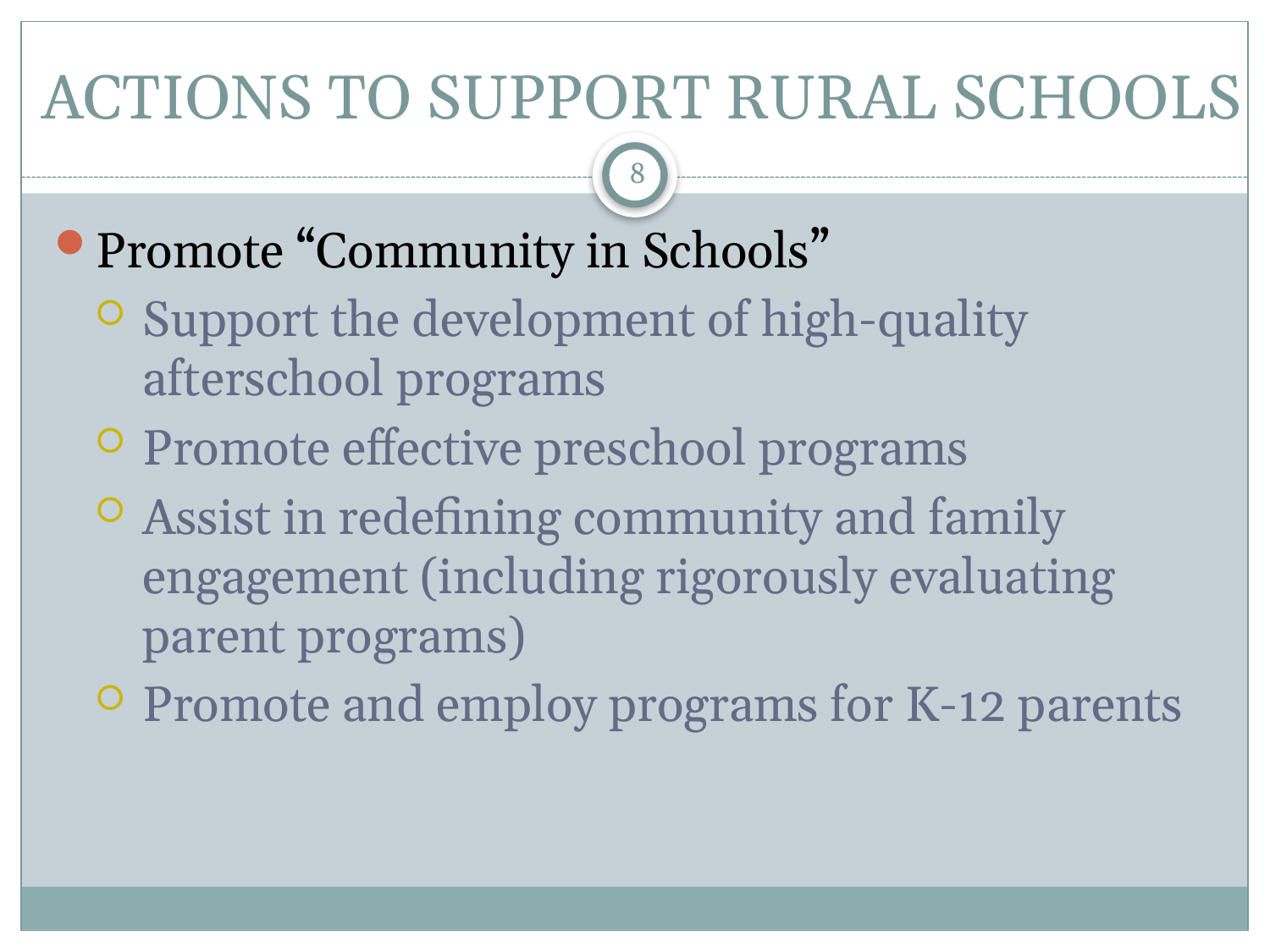

# ACTIONS TO SUPPORT RURAL SCHOOLS
8
Promote “Community in Schools”
Support the development of high-quality afterschool programs
Promote effective preschool programs
Assist in redefining community and family engagement (including rigorously evaluating parent programs)
Promote and employ programs for K-12 parents